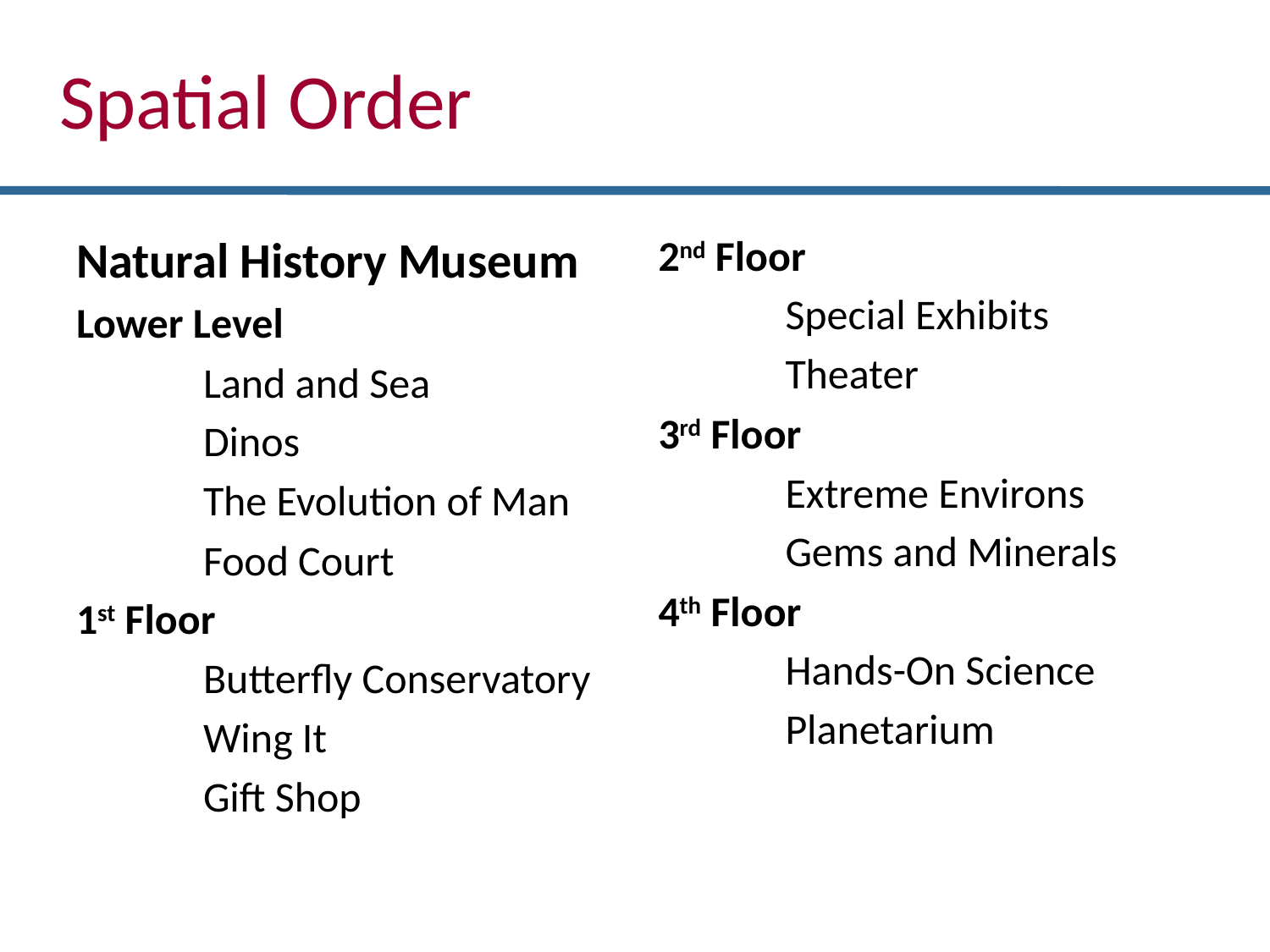

Spatial Order
Natural History Museum
Lower Level
	Land and Sea
	Dinos
	The Evolution of Man
	Food Court
1st Floor
	Butterfly Conservatory
	Wing It
	Gift Shop
2nd Floor
	Special Exhibits
	Theater
3rd Floor
	Extreme Environs
	Gems and Minerals
4th Floor
	Hands-On Science
	Planetarium